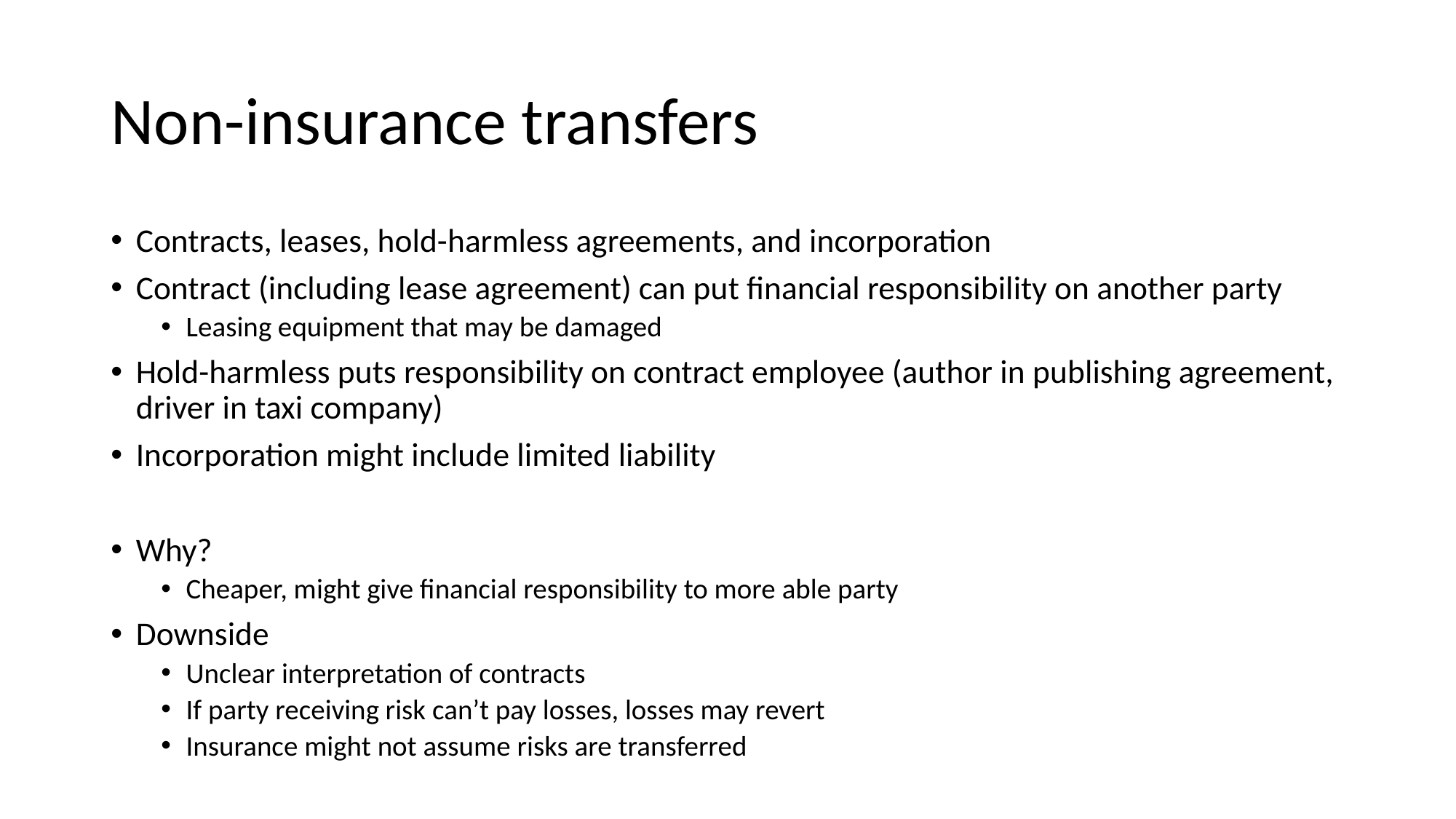

# Non-insurance transfers
Contracts, leases, hold-harmless agreements, and incorporation
Contract (including lease agreement) can put financial responsibility on another party
Leasing equipment that may be damaged
Hold-harmless puts responsibility on contract employee (author in publishing agreement, driver in taxi company)
Incorporation might include limited liability

Why?
Cheaper, might give financial responsibility to more able party
Downside
Unclear interpretation of contracts
If party receiving risk can’t pay losses, losses may revert
Insurance might not assume risks are transferred